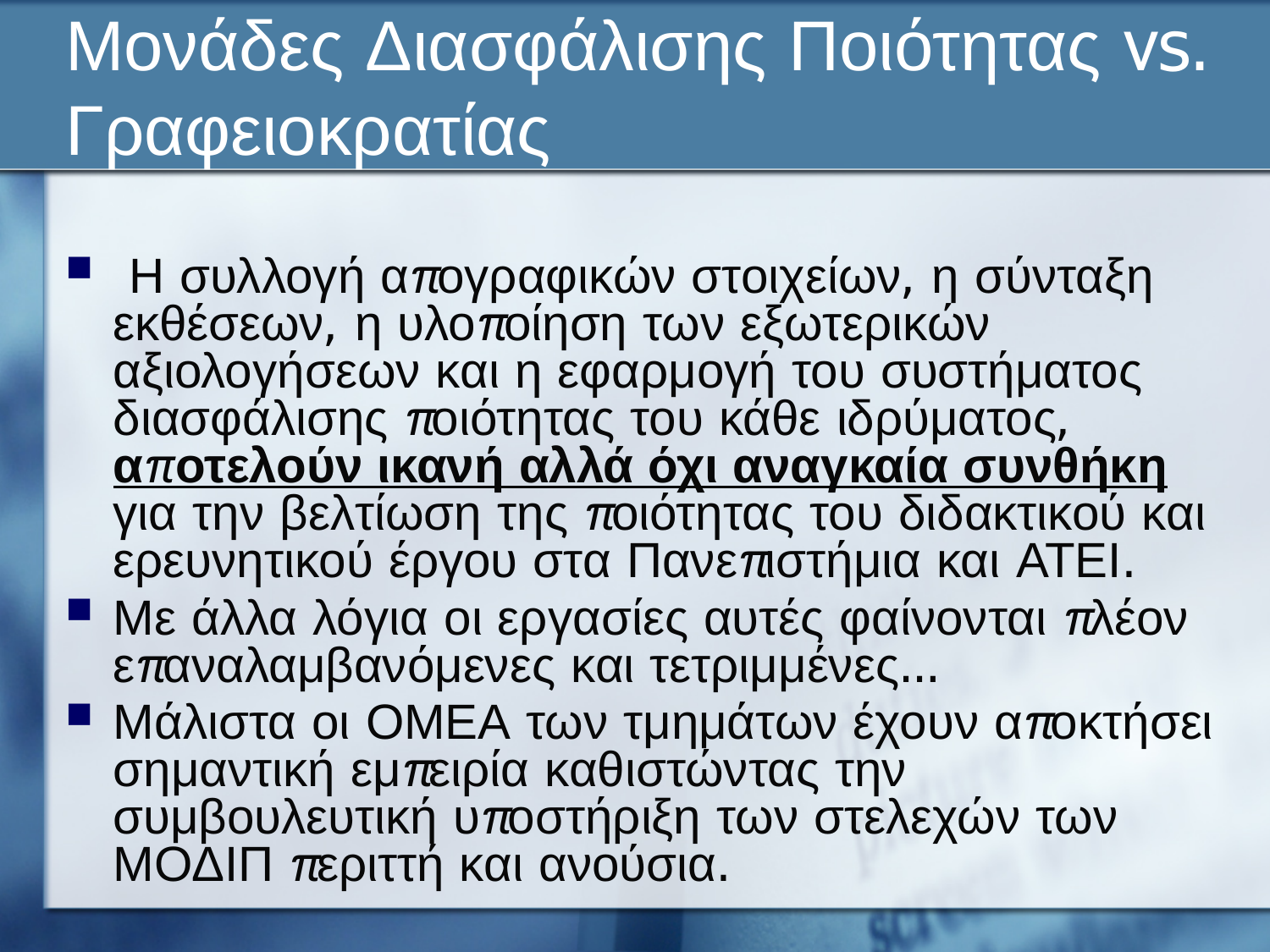

# Μονάδες Διασφάλισης Ποιότητας vs. Γραφειοκρατίας

 Η συλλογή απογραφικών στοιχείων, η σύνταξη εκθέσεων, η υλοποίηση των εξωτερικών αξιολογήσεων και η εφαρμογή του συστήματος διασφάλισης ποιότητας του κάθε ιδρύματος, αποτελούν ικανή αλλά όχι αναγκαία συνθήκη για την βελτίωση της ποιότητας του διδακτικού και ερευνητικού έργου στα Πανεπιστήμια και ΑΤΕΙ.
Με άλλα λόγια οι εργασίες αυτές φαίνονται πλέον επαναλαμβανόμενες και τετριμμένες…
Μάλιστα οι ΟΜΕΑ των τμημάτων έχουν αποκτήσει σημαντική εμπειρία καθιστώντας την συμβουλευτική υποστήριξη των στελεχών των ΜΟΔΙΠ περιττή και ανούσια.